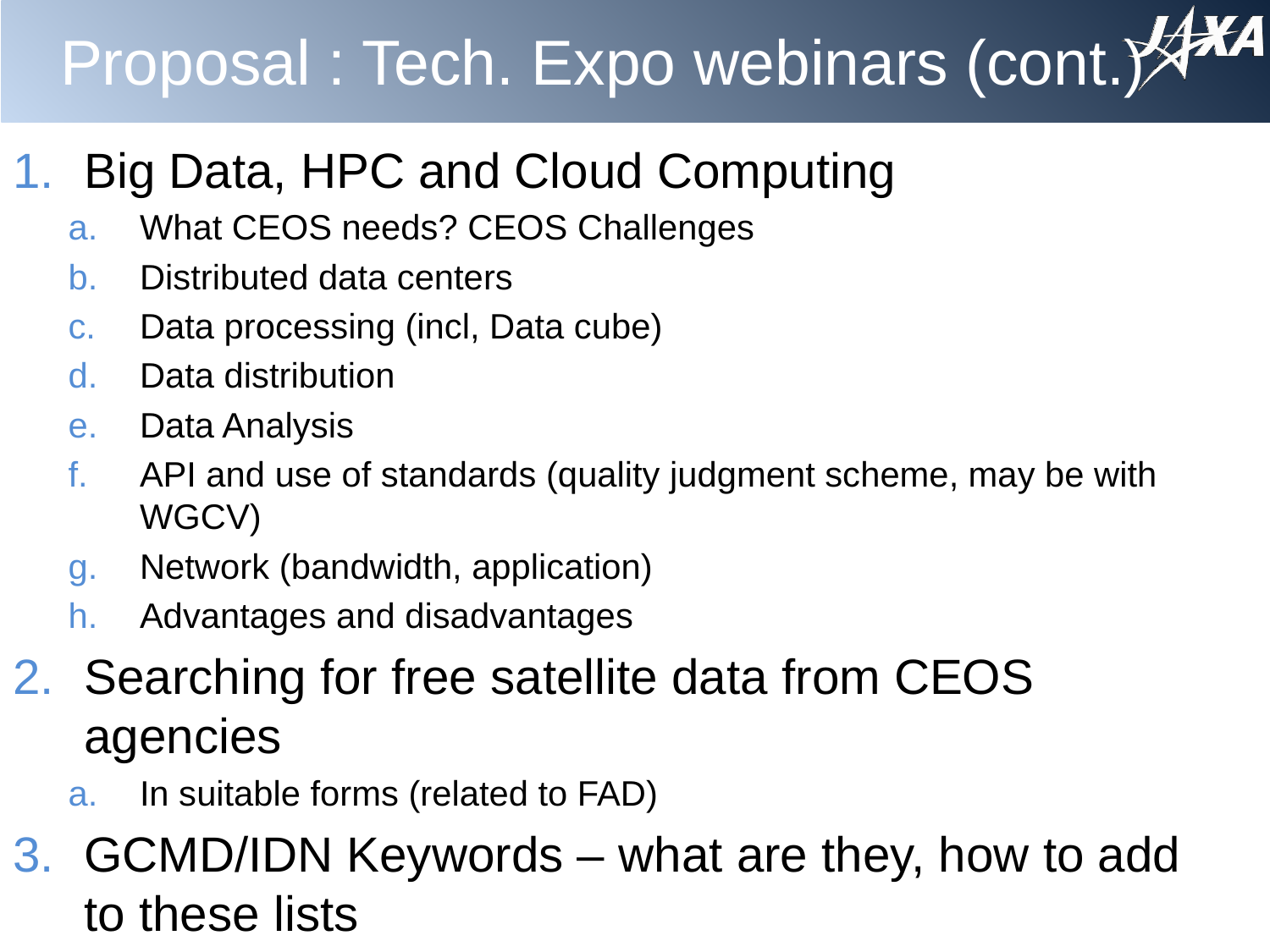

# Proposal : Tech. Expo webinars (cont.)
Big Data, HPC and Cloud Computing
What CEOS needs? CEOS Challenges
Distributed data centers
Data processing (incl, Data cube)
Data distribution
Data Analysis
API and use of standards (quality judgment scheme, may be with WGCV)
Network (bandwidth, application)
Advantages and disadvantages
Searching for free satellite data from CEOS agencies
In suitable forms (related to FAD)
GCMD/IDN Keywords – what are they, how to add to these lists